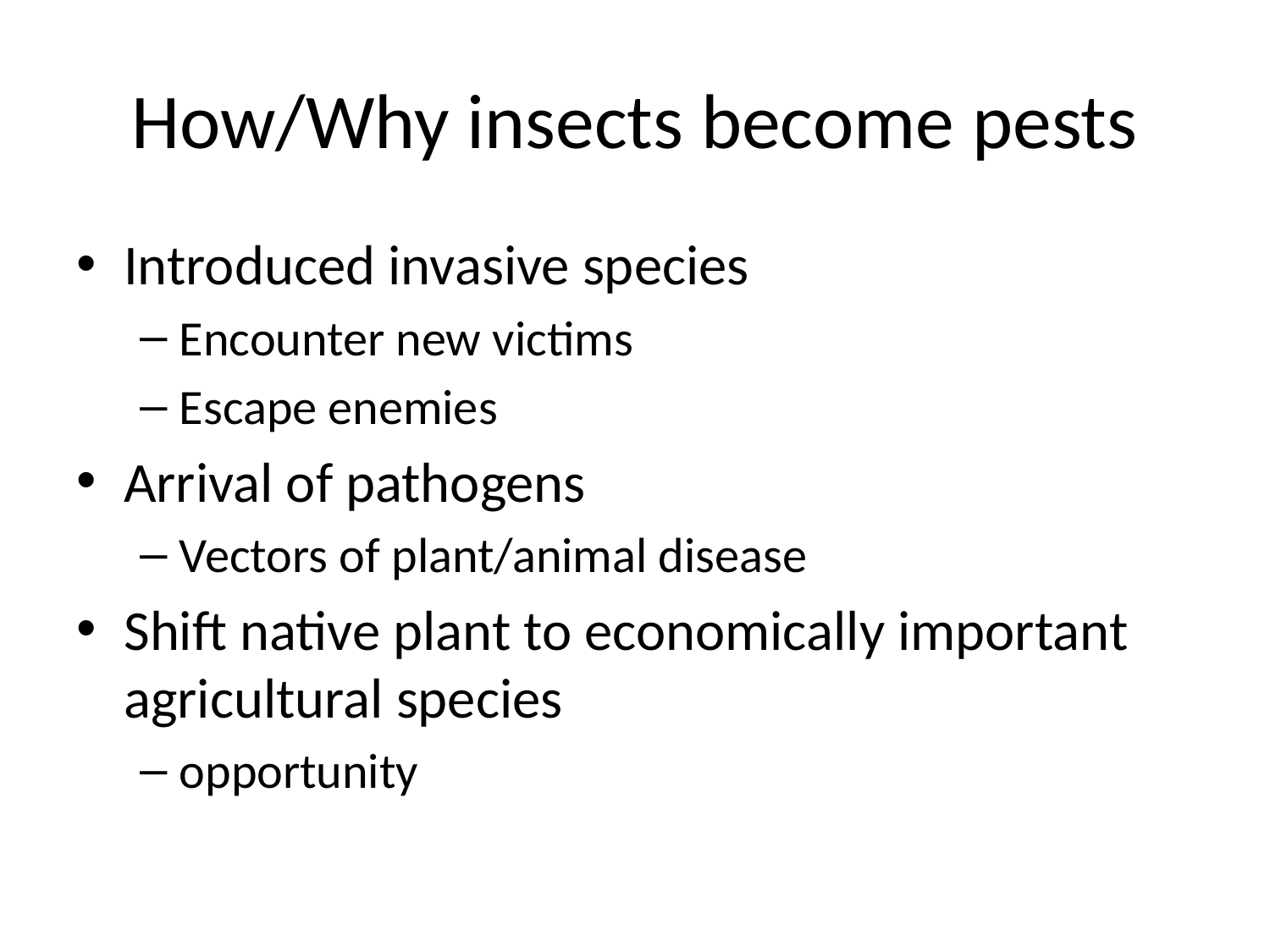

# How/Why insects become pests
Introduced invasive species
Encounter new victims
Escape enemies
Arrival of pathogens
Vectors of plant/animal disease
Shift native plant to economically important agricultural species
opportunity